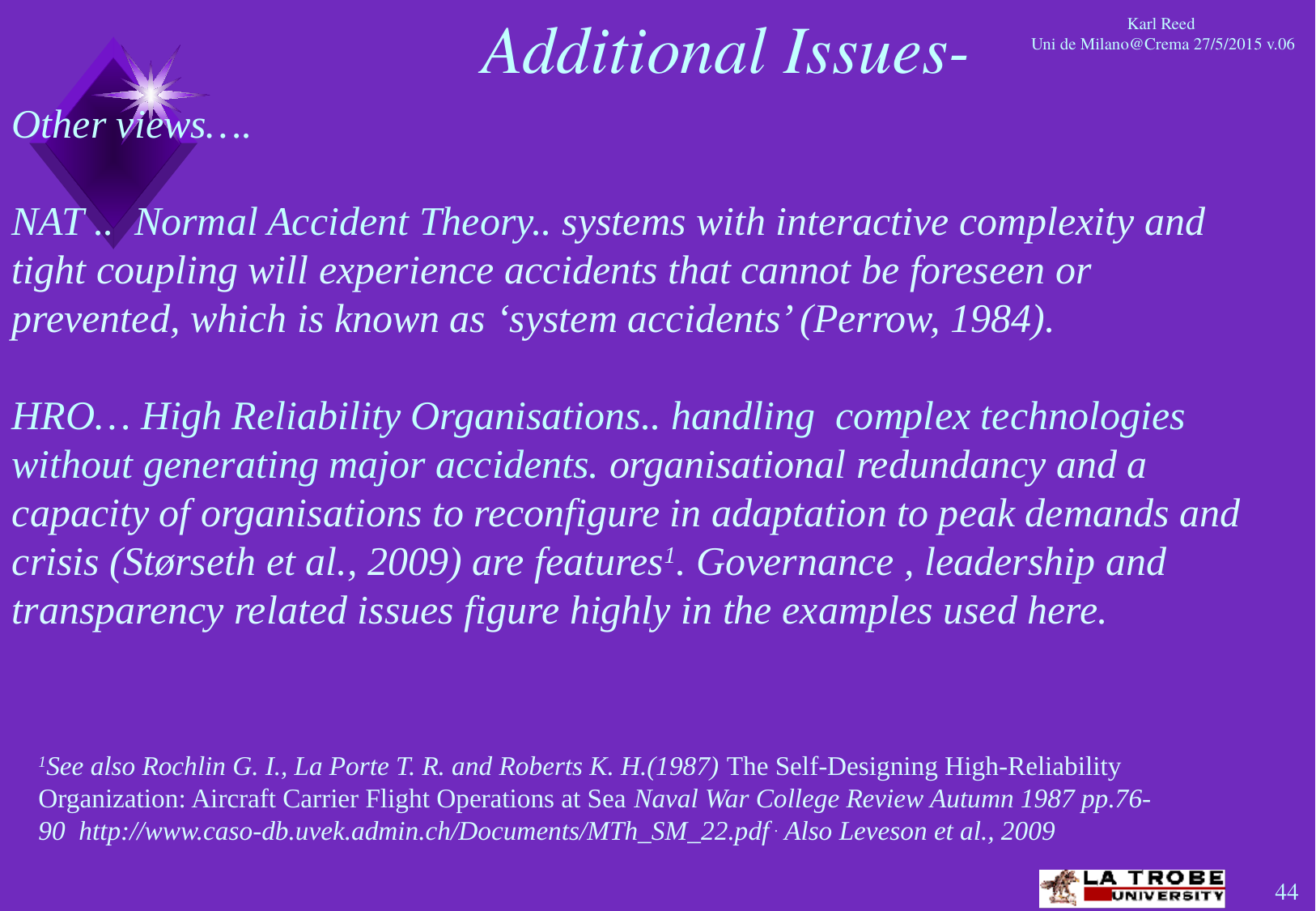

# Additional Issues-
Other views….
NAT ..  Normal Accident Theory.. systems with interactive complexity and tight coupling will experience accidents that cannot be foreseen or prevented, which is known as ‘system accidents’ (Perrow, 1984).

HRO… High Reliability Organisations.. handling  complex technologies without generating major accidents. organisational redundancy and a capacity of organisations to reconfigure in adaptation to peak demands and crisis (Størseth et al., 2009) are features1. Governance , leadership and transparency related issues figure highly in the examples used here.

1See also Rochlin G. I., La Porte T. R. and Roberts K. H.(1987) The Self-Designing High-Reliability  Organization: Aircraft Carrier Flight Operations at Sea Naval War College Review Autumn 1987 pp.76-90  http://www.caso-db.uvek.admin.ch/Documents/MTh_SM_22.pdf . Also Leveson et al., 2009